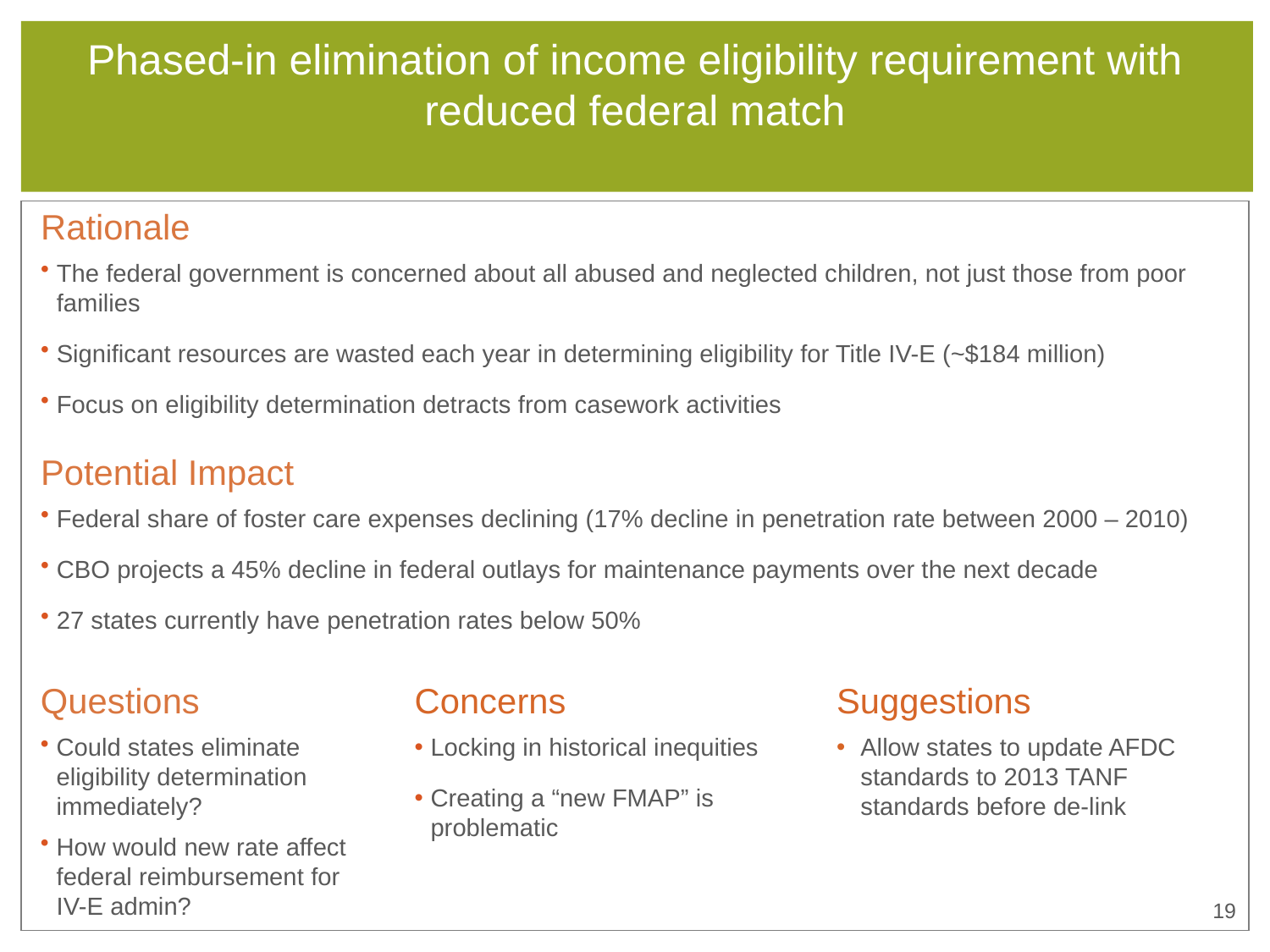

# Phased-in elimination of income eligibility requirement with reduced federal match
Rationale
The federal government is concerned about all abused and neglected children, not just those from poor families
Significant resources are wasted each year in determining eligibility for Title IV-E (~$184 million)
Focus on eligibility determination detracts from casework activities
Potential Impact
Federal share of foster care expenses declining (17% decline in penetration rate between 2000 – 2010)
CBO projects a 45% decline in federal outlays for maintenance payments over the next decade
27 states currently have penetration rates below 50%

Questions
Could states eliminate eligibility determination immediately?
How would new rate affect  federal reimbursement for IV-E admin?
Concerns
Locking in historical inequities
Creating a “new FMAP” is problematic
Suggestions
Allow states to update AFDC standards to 2013 TANF standards before de-link

19